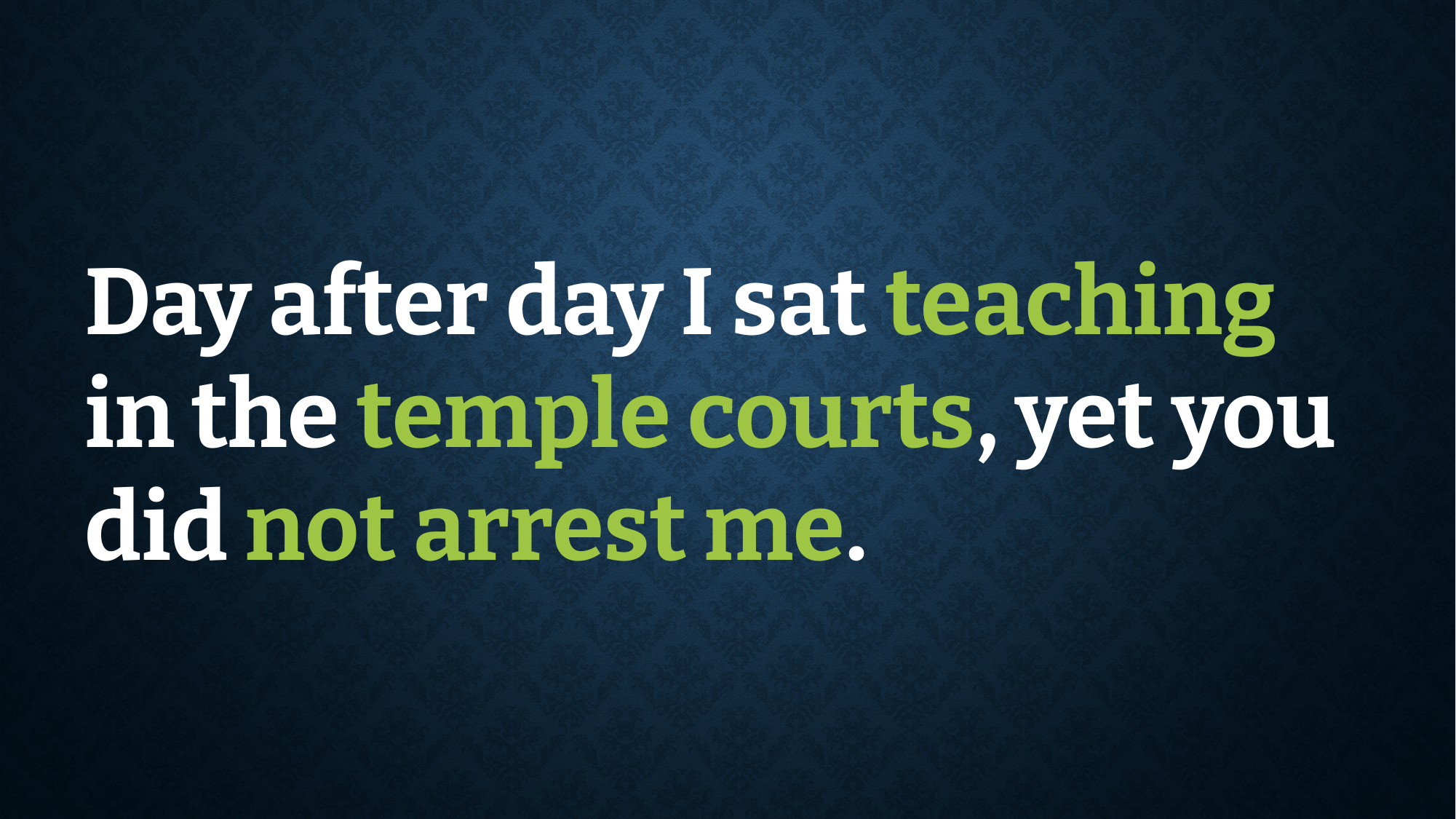

Day after day I sat teaching in the temple courts, yet you did not arrest me.